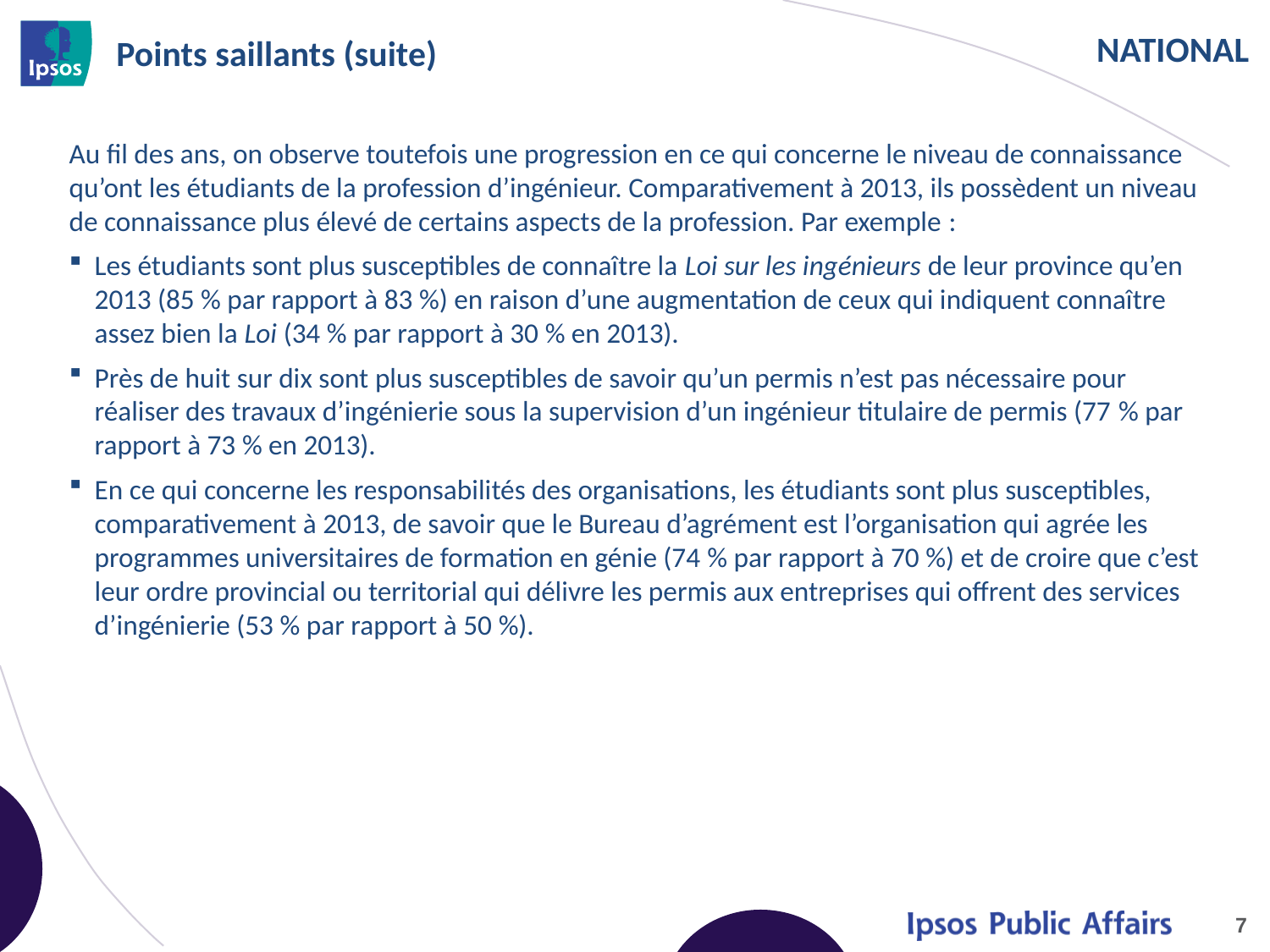

# Points saillants (suite)
Au fil des ans, on observe toutefois une progression en ce qui concerne le niveau de connaissance qu’ont les étudiants de la profession d’ingénieur. Comparativement à 2013, ils possèdent un niveau de connaissance plus élevé de certains aspects de la profession. Par exemple :
Les étudiants sont plus susceptibles de connaître la Loi sur les ingénieurs de leur province qu’en 2013 (85 % par rapport à 83 %) en raison d’une augmentation de ceux qui indiquent connaître assez bien la Loi (34 % par rapport à 30 % en 2013).
Près de huit sur dix sont plus susceptibles de savoir qu’un permis n’est pas nécessaire pour réaliser des travaux d’ingénierie sous la supervision d’un ingénieur titulaire de permis (77 % par rapport à 73 % en 2013).
En ce qui concerne les responsabilités des organisations, les étudiants sont plus susceptibles, comparativement à 2013, de savoir que le Bureau d’agrément est l’organisation qui agrée les programmes universitaires de formation en génie (74 % par rapport à 70 %) et de croire que c’est leur ordre provincial ou territorial qui délivre les permis aux entreprises qui offrent des services d’ingénierie (53 % par rapport à 50 %).

7